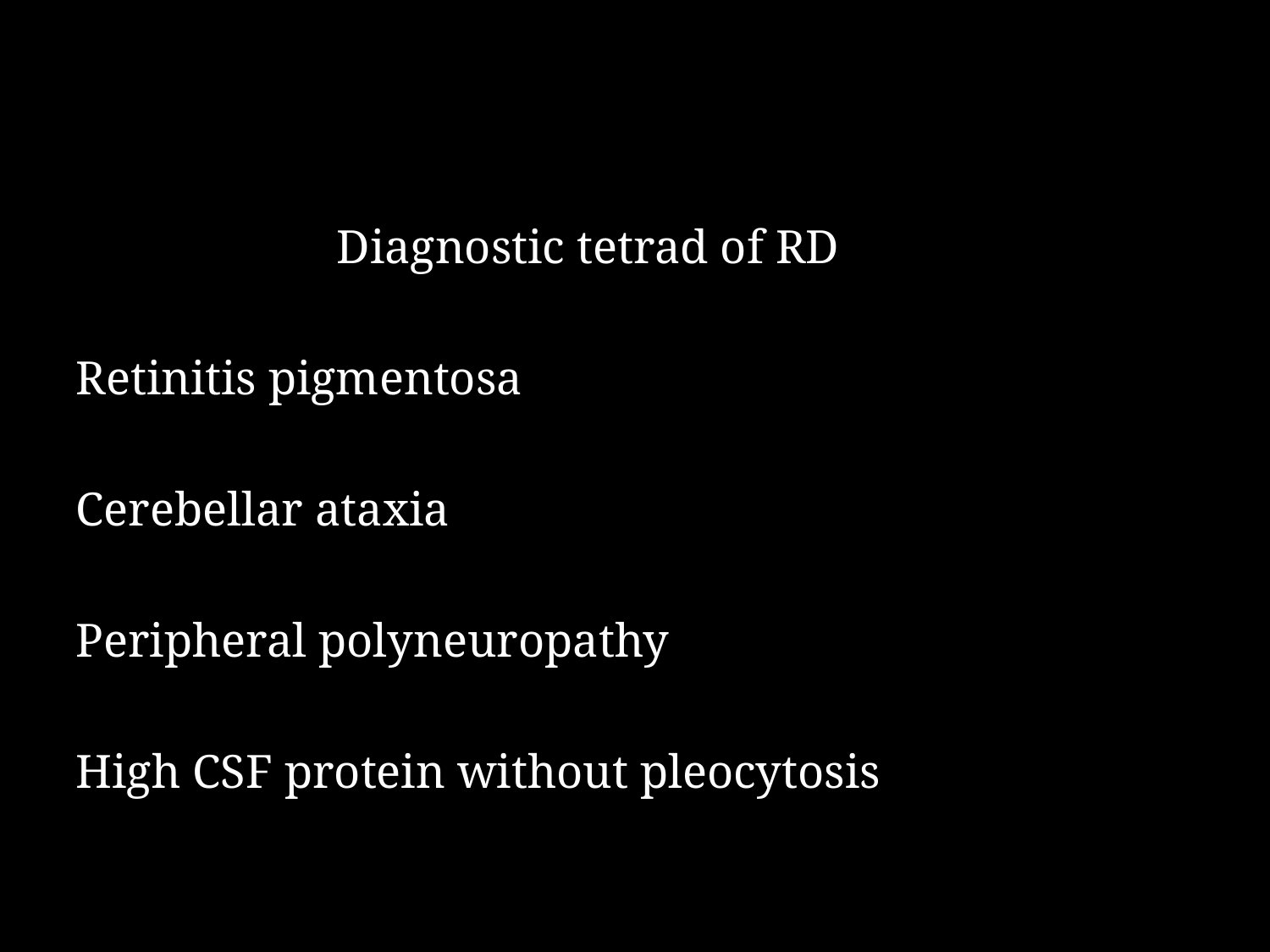

#
                      Diagnostic tetrad of RD

Retinitis pigmentosa

Cerebellar ataxia

Peripheral polyneuropathy

High CSF protein without pleocytosis